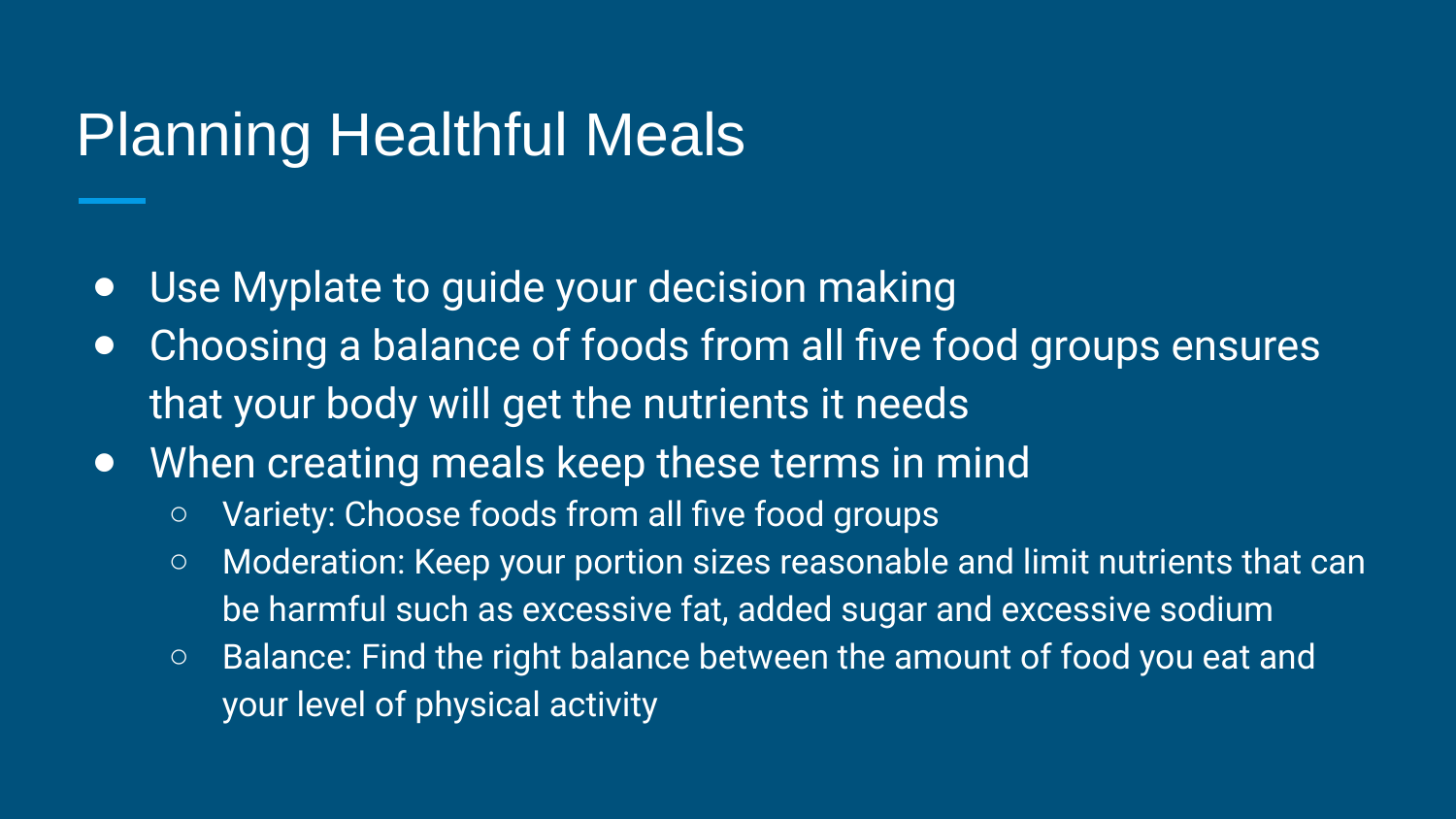

# Planning Healthful Meals
Use Myplate to guide your decision making
Choosing a balance of foods from all five food groups ensures that your body will get the nutrients it needs
When creating meals keep these terms in mind
Variety: Choose foods from all five food groups
Moderation: Keep your portion sizes reasonable and limit nutrients that can be harmful such as excessive fat, added sugar and excessive sodium
Balance: Find the right balance between the amount of food you eat and your level of physical activity